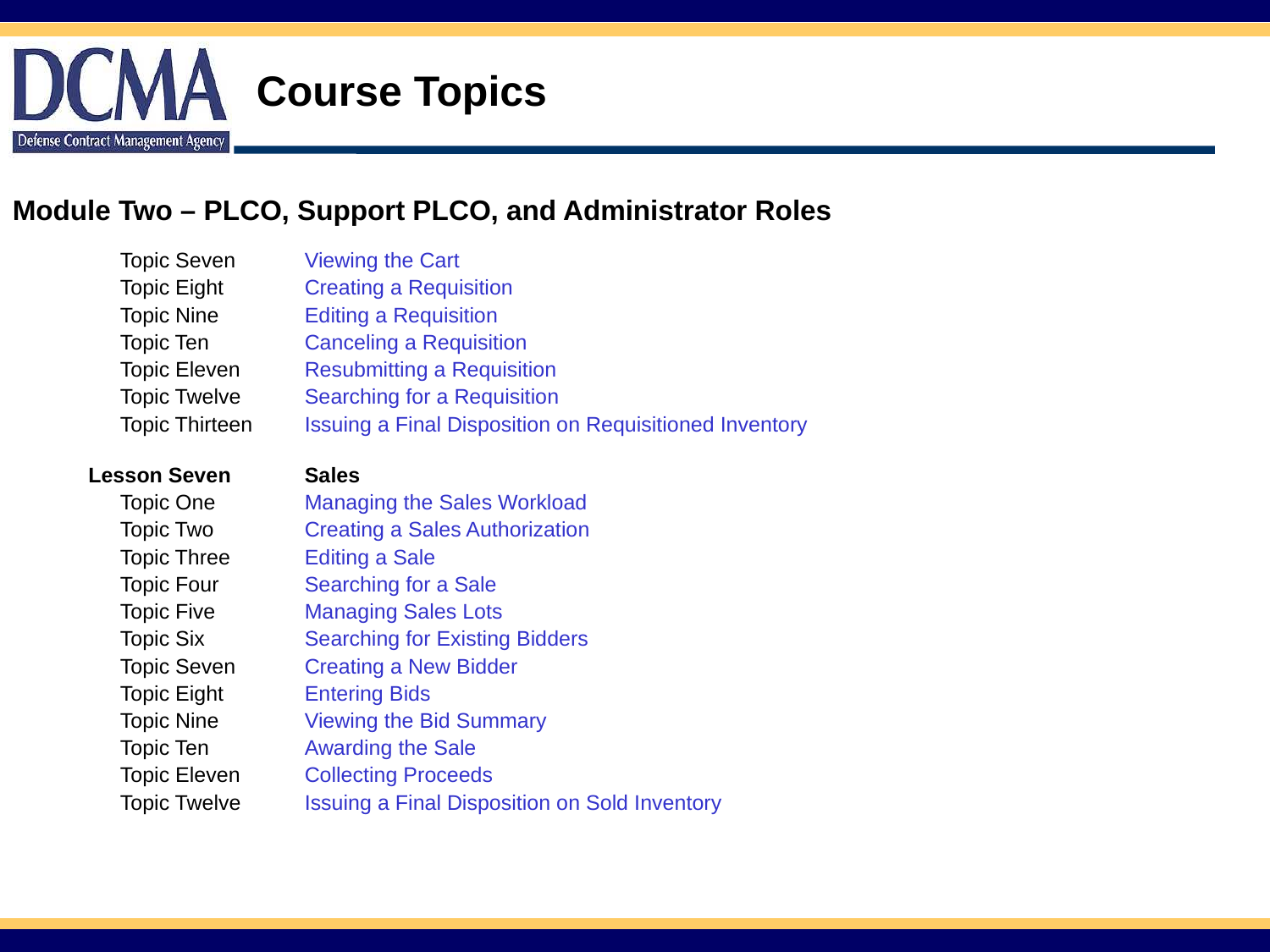

# Course Topics
Module Two – PLCO, Support PLCO, and Administrator Roles
| Topic Seven | Viewing the Cart |
| --- | --- |
| Topic Eight | Creating a Requisition |
| Topic Nine | Editing a Requisition |
| Topic Ten | Canceling a Requisition |
| Topic Eleven | Resubmitting a Requisition |
| Topic Twelve | Searching for a Requisition |
| Topic Thirteen | Issuing a Final Disposition on Requisitioned Inventory |
|  |  |
| Lesson Seven | Sales |
| Topic One | Managing the Sales Workload |
| Topic Two | Creating a Sales Authorization |
| Topic Three | Editing a Sale |
| Topic Four | Searching for a Sale |
| Topic Five | Managing Sales Lots |
| Topic Six | Searching for Existing Bidders |
| Topic Seven | Creating a New Bidder |
| Topic Eight | Entering Bids |
| Topic Nine | Viewing the Bid Summary |
| Topic Ten | Awarding the Sale |
| Topic Eleven | Collecting Proceeds |
| Topic Twelve | Issuing a Final Disposition on Sold Inventory |